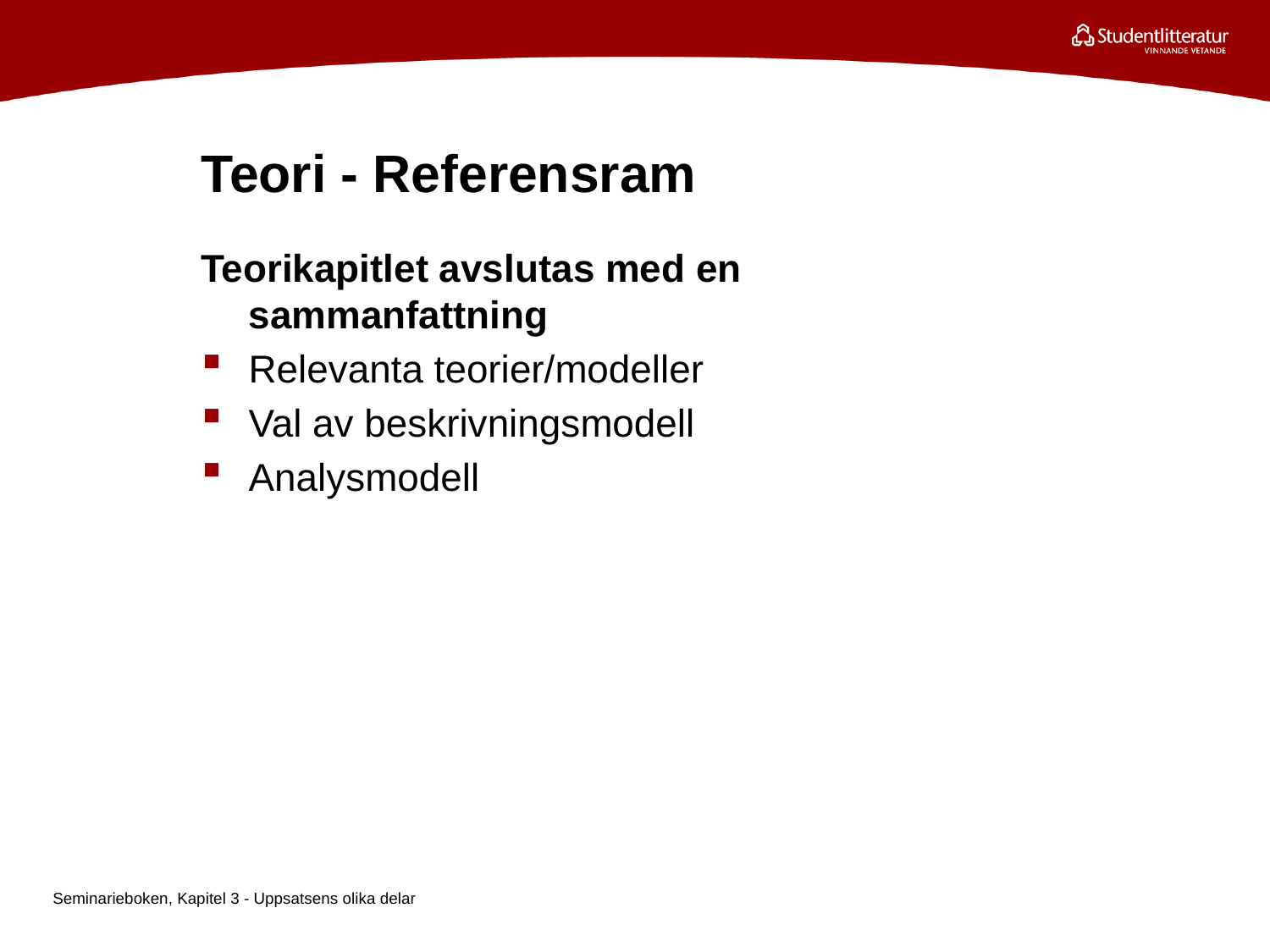

# Teori - Referensram
Teorikapitlet avslutas med en sammanfattning
Relevanta teorier/modeller
Val av beskrivningsmodell
Analysmodell
Seminarieboken, Kapitel 3 - Uppsatsens olika delar